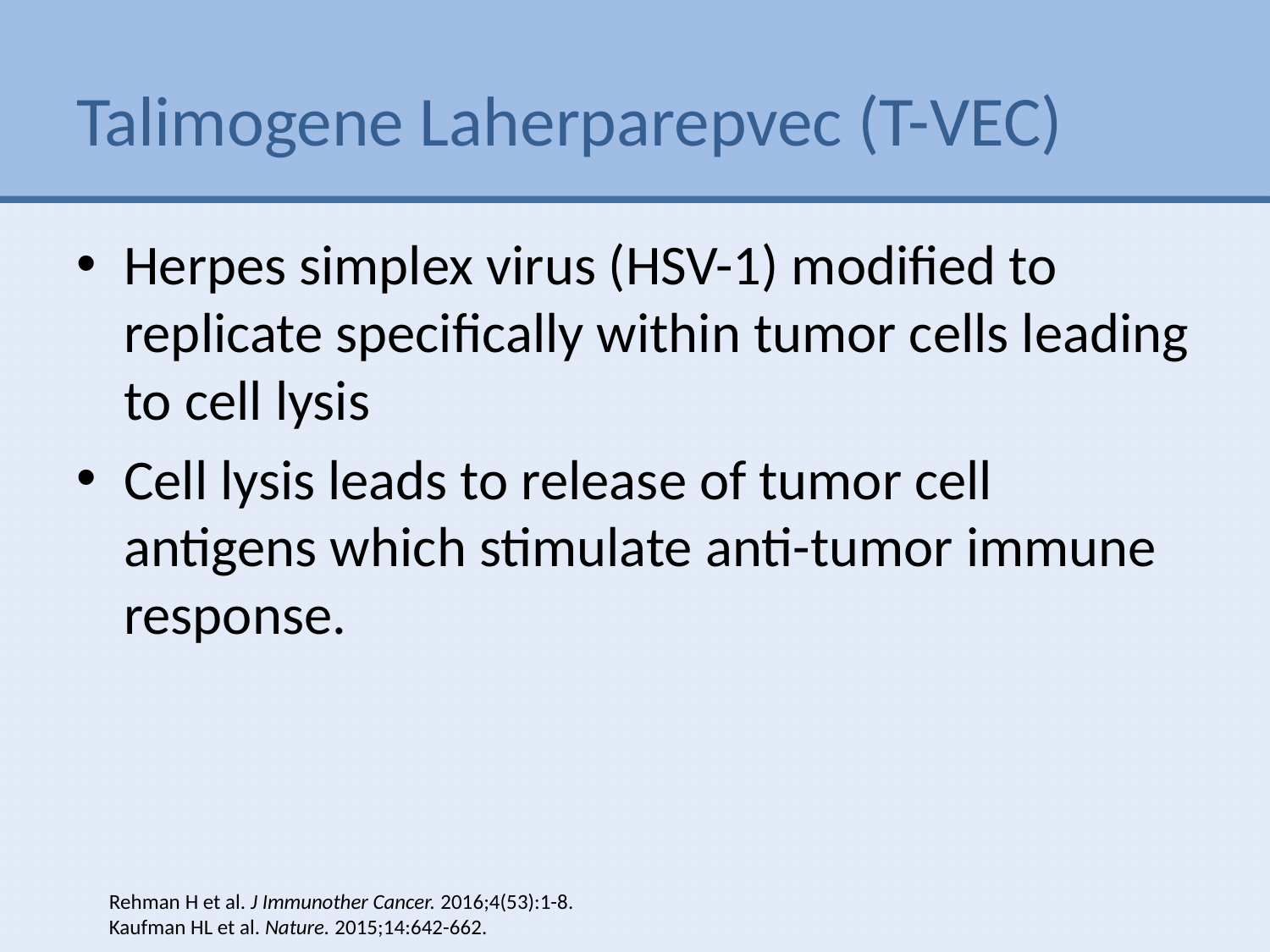

# Talimogene Laherparepvec (T-VEC)
Herpes simplex virus (HSV-1) modified to replicate specifically within tumor cells leading to cell lysis
Cell lysis leads to release of tumor cell antigens which stimulate anti-tumor immune response.
Rehman H et al. J Immunother Cancer. 2016;4(53):1-8.
Kaufman HL et al. Nature. 2015;14:642-662.